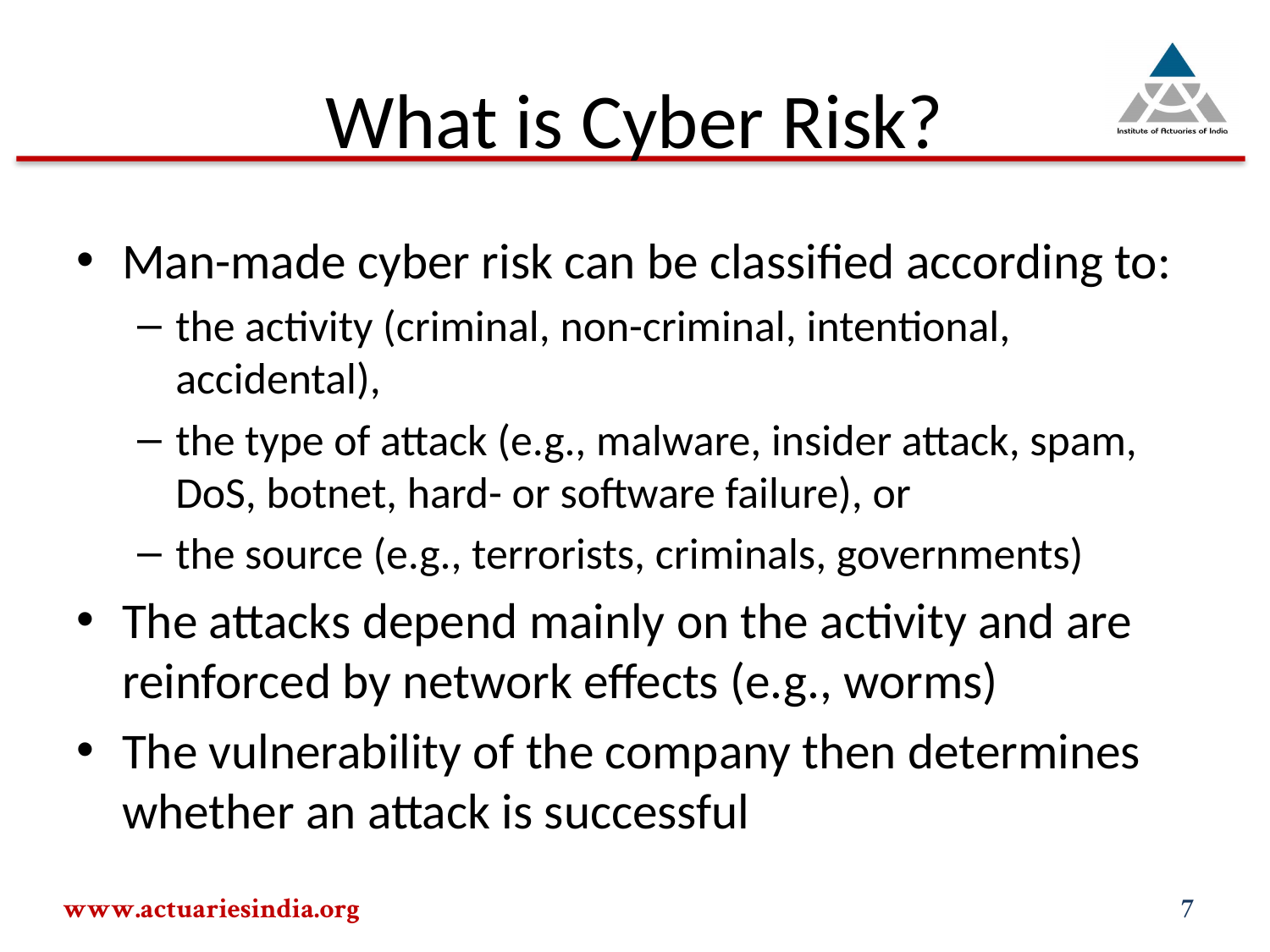

# What is Cyber Risk?
Man-made cyber risk can be classified according to:
the activity (criminal, non-criminal, intentional, accidental),
the type of attack (e.g., malware, insider attack, spam, DoS, botnet, hard- or software failure), or
the source (e.g., terrorists, criminals, governments)
The attacks depend mainly on the activity and are reinforced by network effects (e.g., worms)
The vulnerability of the company then determines whether an attack is successful
www.actuariesindia.org
7